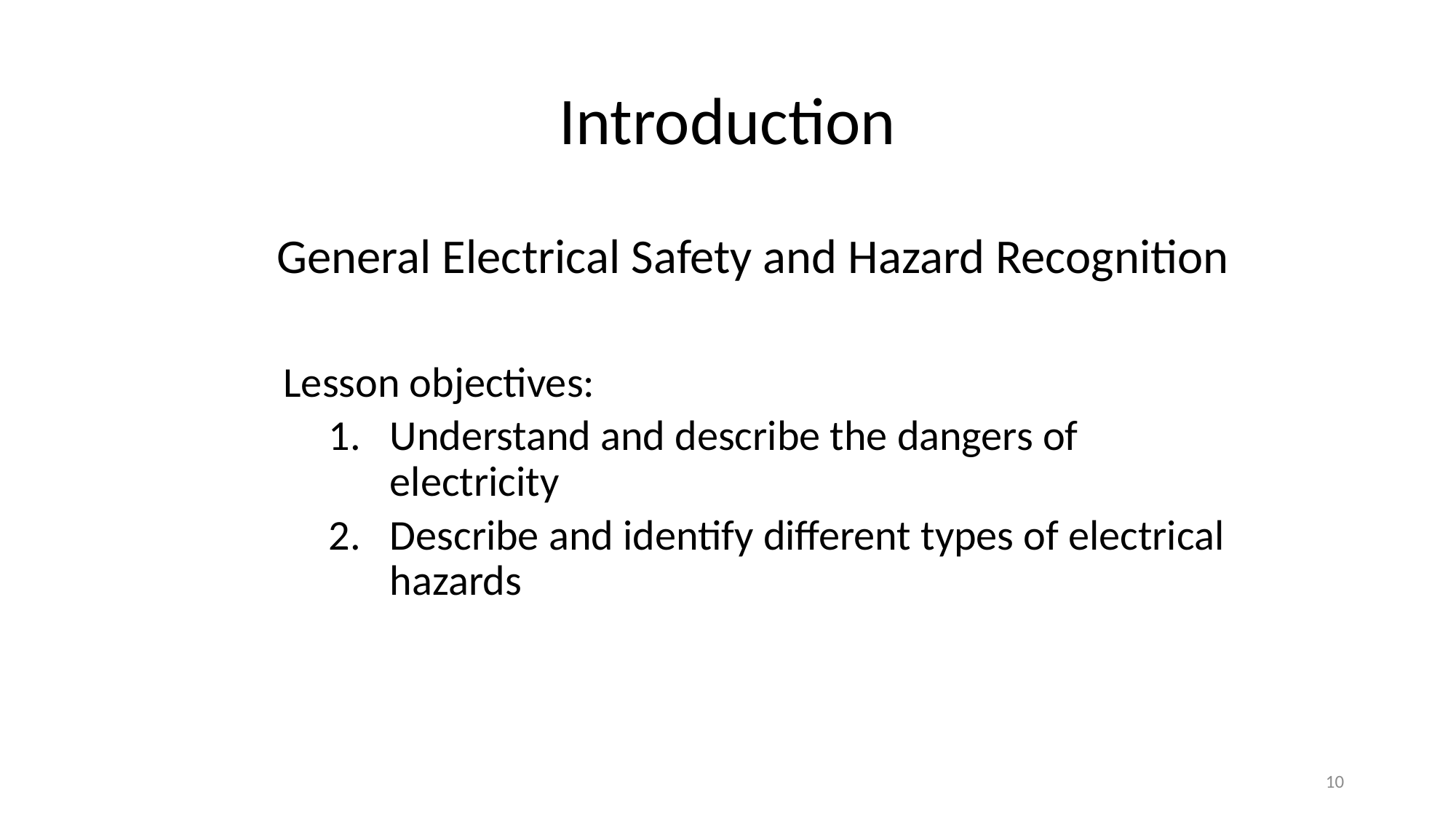

# Introduction
General Electrical Safety and Hazard Recognition

 Lesson objectives:
Understand and describe the dangers of electricity
Describe and identify different types of electrical hazards

10